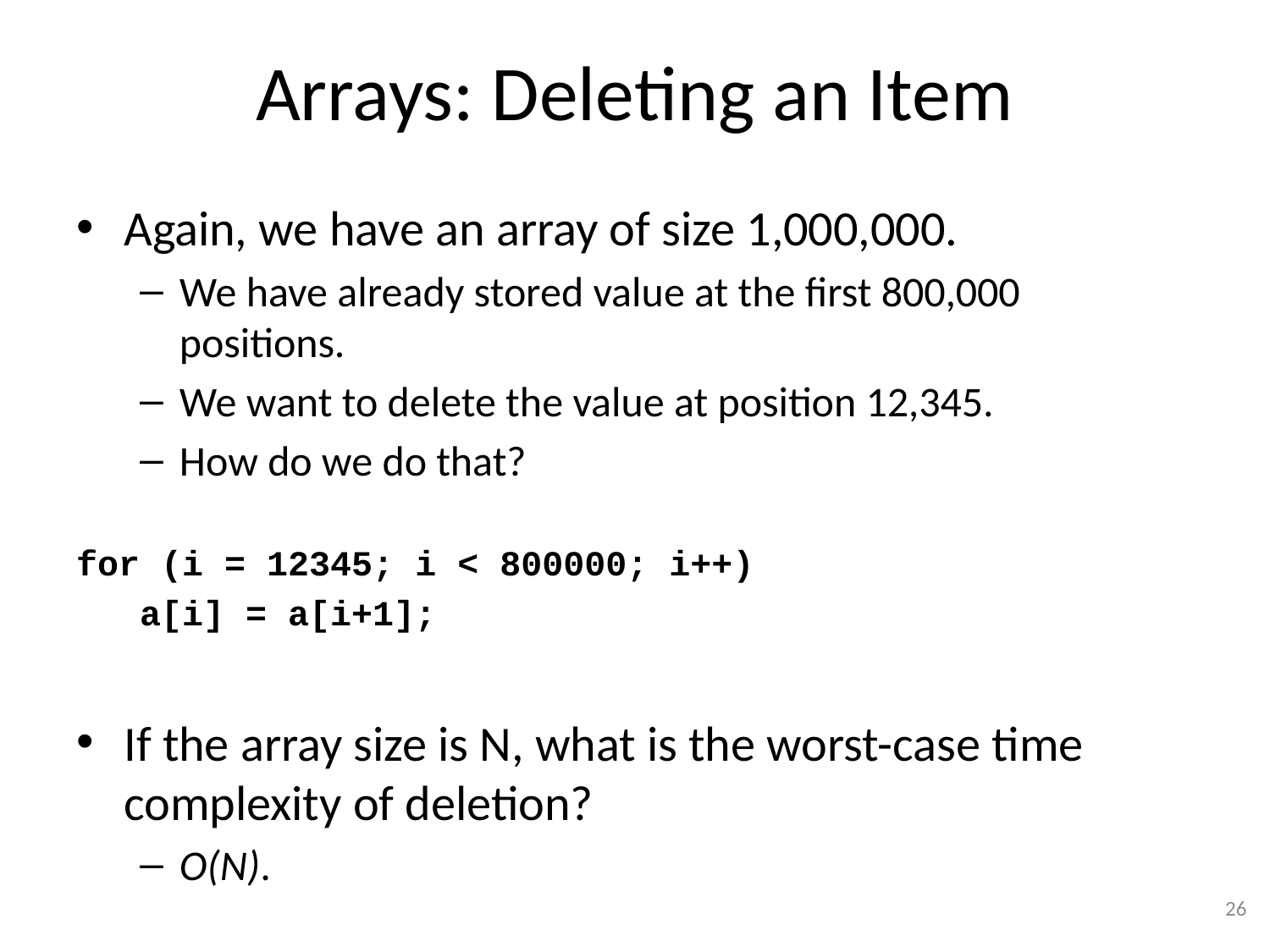

# Arrays: Deleting an Item
Again, we have an array of size 1,000,000.
We have already stored value at the first 800,000 positions.
We want to delete the value at position 12,345.
How do we do that?

for (i = 12345; i < 800000; i++)
   a[i] = a[i+1];

If the array size is N, what is the worst-case time complexity of deletion?
O(N).
26